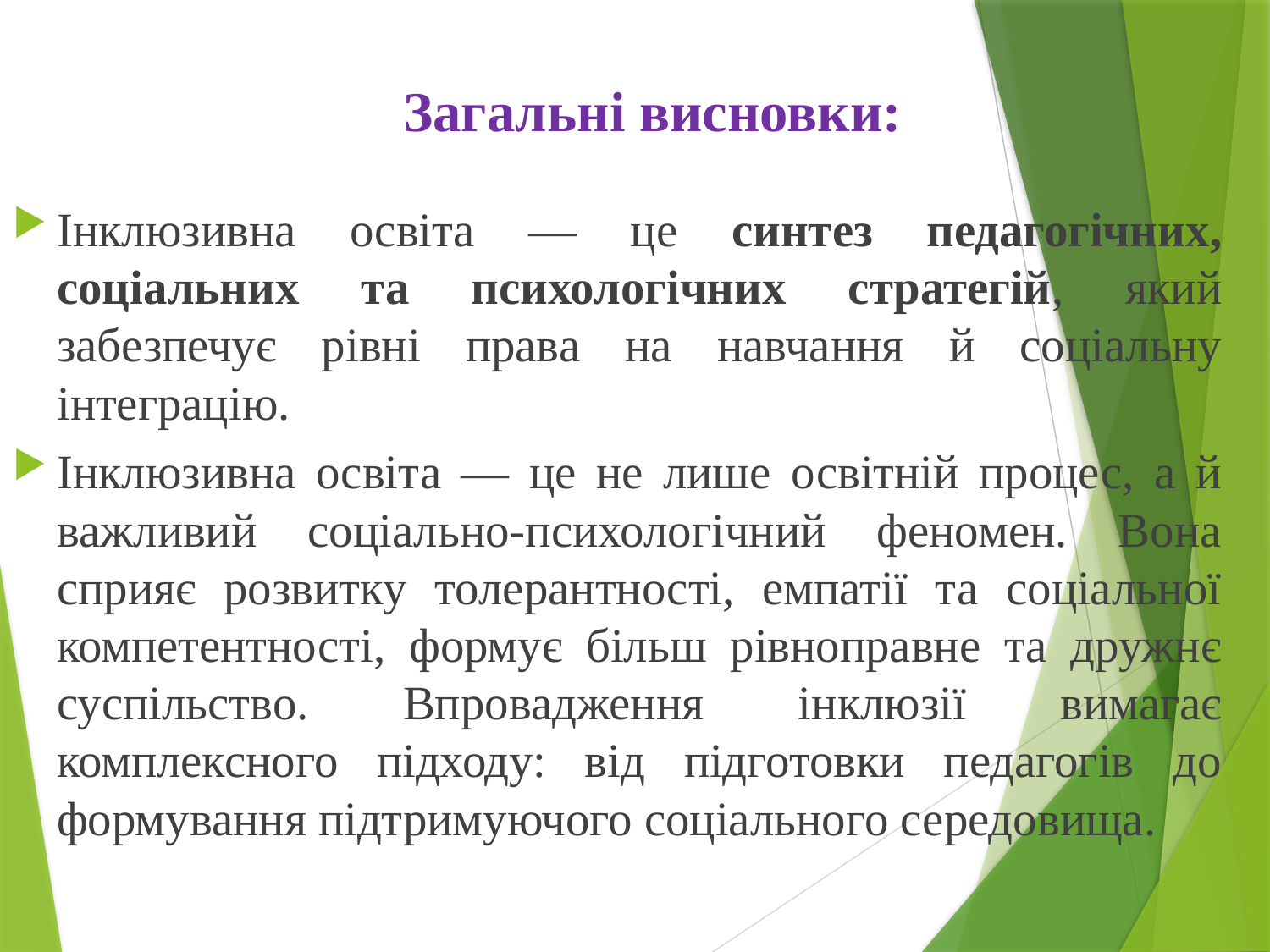

# Загальні висновки:
Інклюзивна освіта — це синтез педагогічних, соціальних та психологічних стратегій, який забезпечує рівні права на навчання й соціальну інтеграцію.
Інклюзивна освіта — це не лише освітній процес, а й важливий соціально-психологічний феномен. Вона сприяє розвитку толерантності, емпатії та соціальної компетентності, формує більш рівноправне та дружнє суспільство. Впровадження інклюзії вимагає комплексного підходу: від підготовки педагогів до формування підтримуючого соціального середовища.